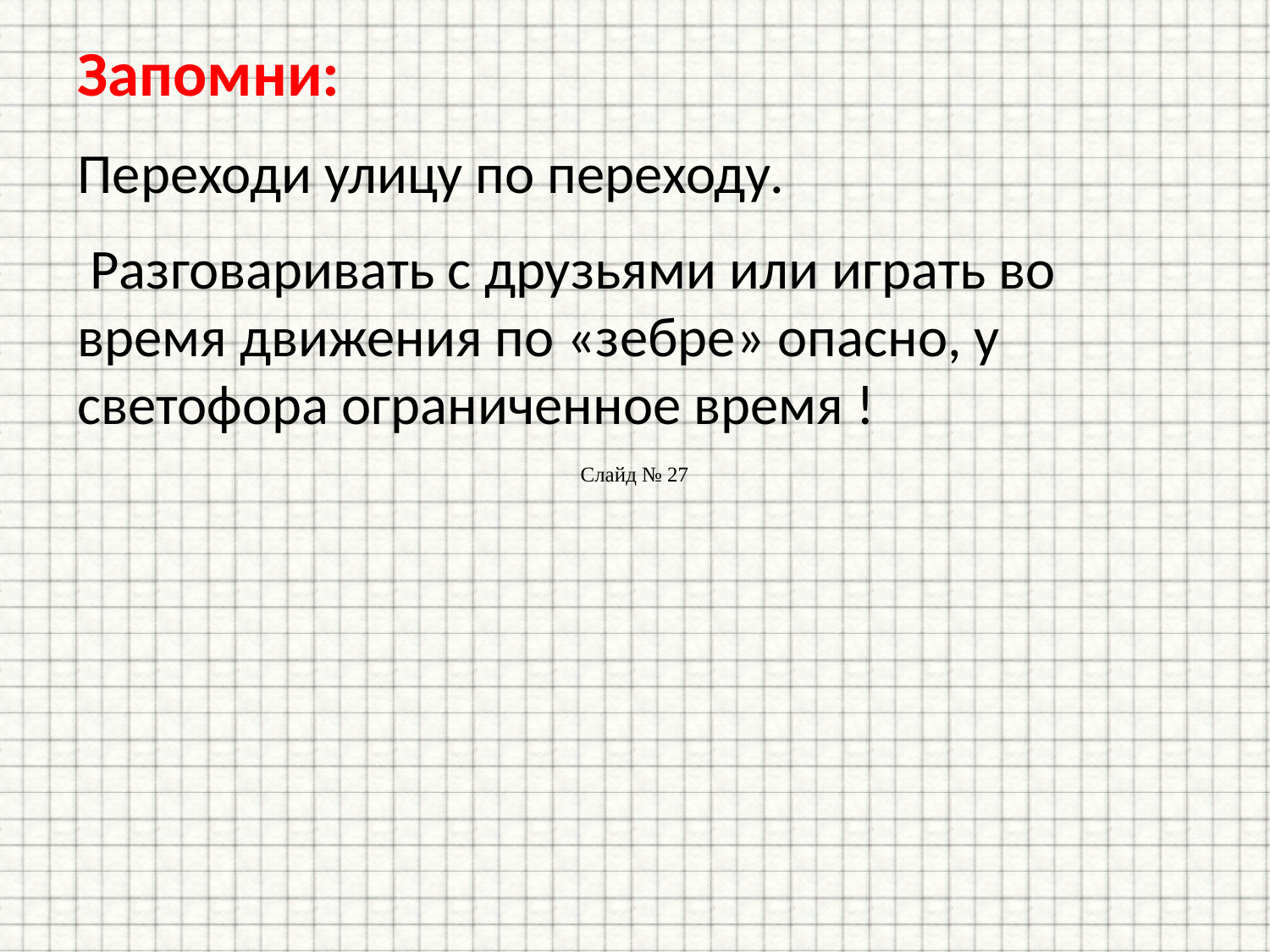

Запомни:
Переходи улицу по переходу.
 Разговаривать с друзьями или играть во время движения по «зебре» опасно, у светофора ограниченное время !
#

| Слайд № 27 |
| --- |